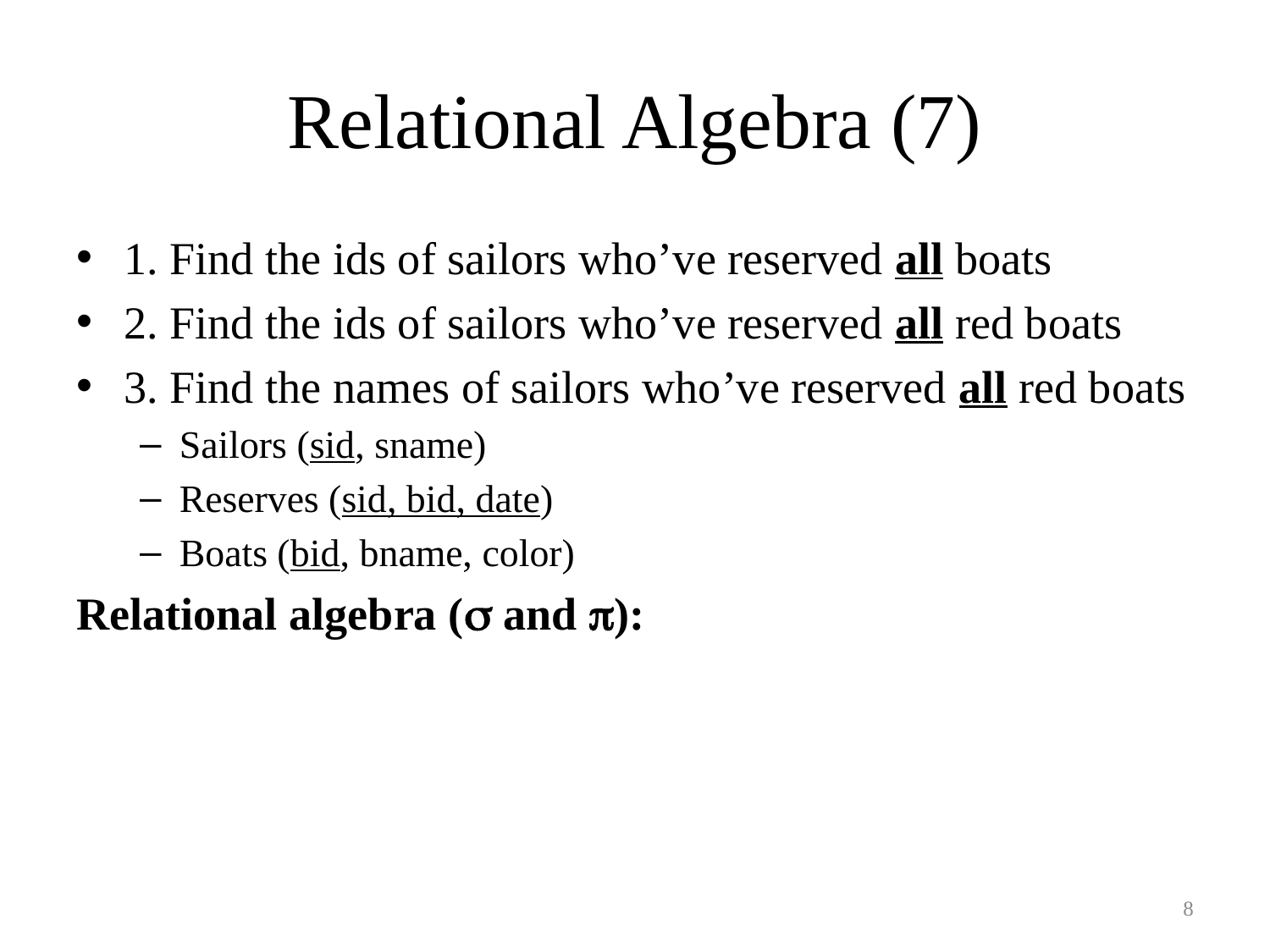

# Relational Algebra (7)
1. Find the ids of sailors who’ve reserved all boats
2. Find the ids of sailors who’ve reserved all red boats
3. Find the names of sailors who’ve reserved all red boats
Sailors (sid, sname)
Reserves (sid, bid, date)
Boats (bid, bname, color)
Relational algebra (σ and π):

8